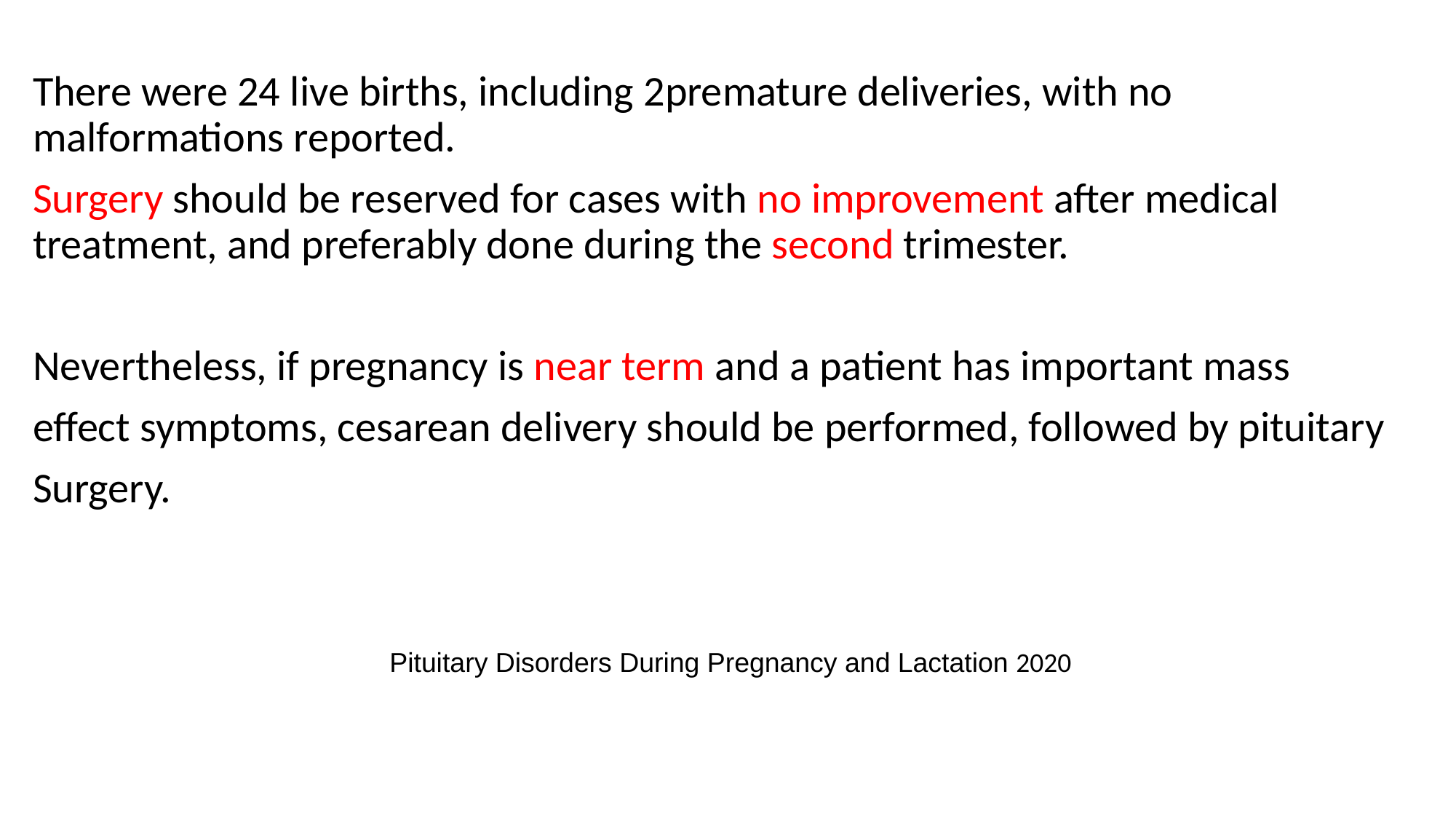

#
There were 24 live births, including 2premature deliveries, with no malformations reported.
Surgery should be reserved for cases with no improvement after medical treatment, and preferably done during the second trimester.

Nevertheless, if pregnancy is near term and a patient has important mass
effect symptoms, cesarean delivery should be performed, followed by pituitary
Surgery.

Pituitary Disorders During Pregnancy and Lactation 2020